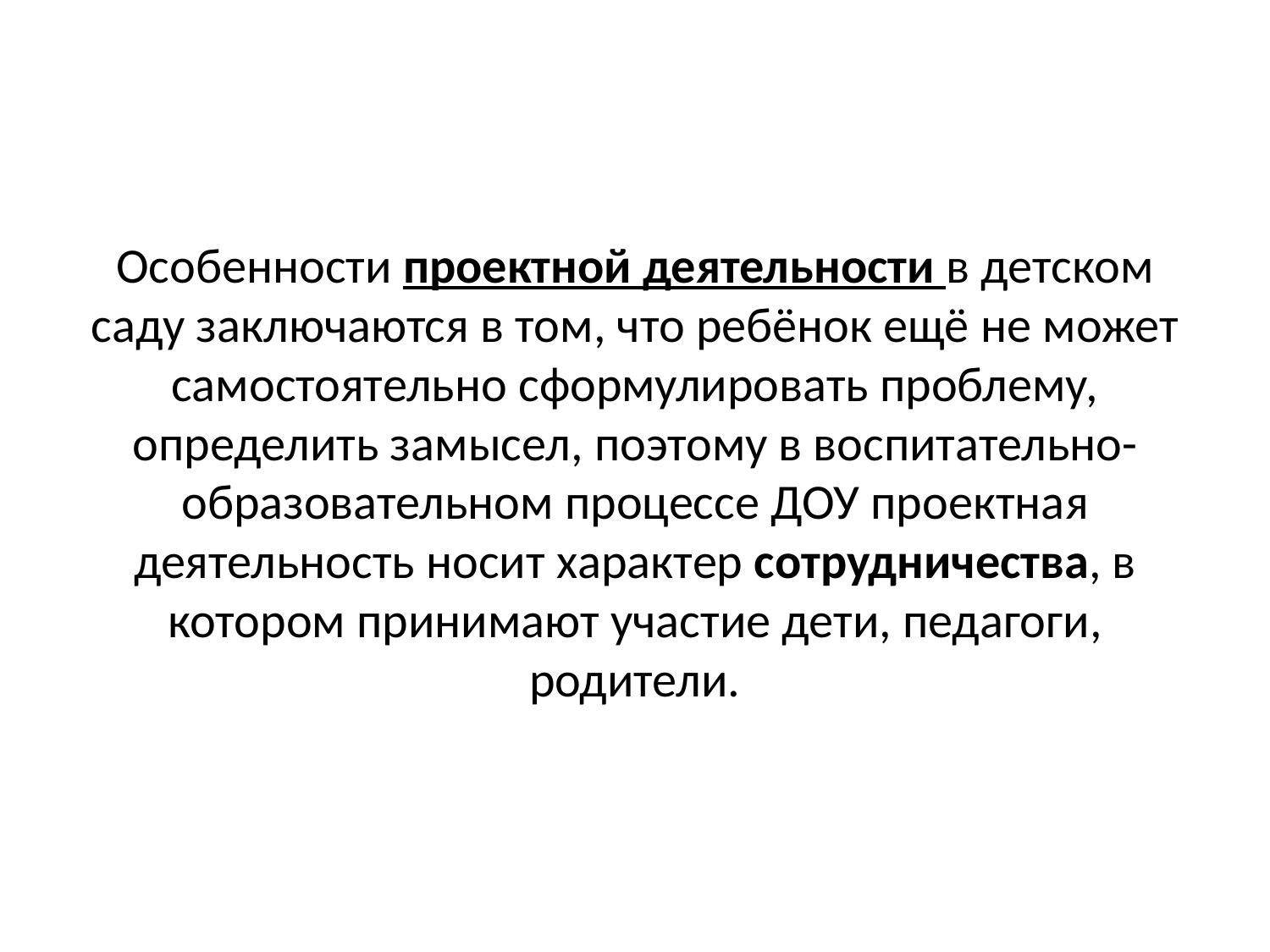

# Особенности проектной деятельности в детском саду заключаются в том, что ребёнок ещё не может самостоятельно сформулировать проблему, определить замысел, поэтому в воспитательно-образовательном процессе ДОУ проектная деятельность носит характер сотрудничества, в котором принимают участие дети, педагоги, родители.